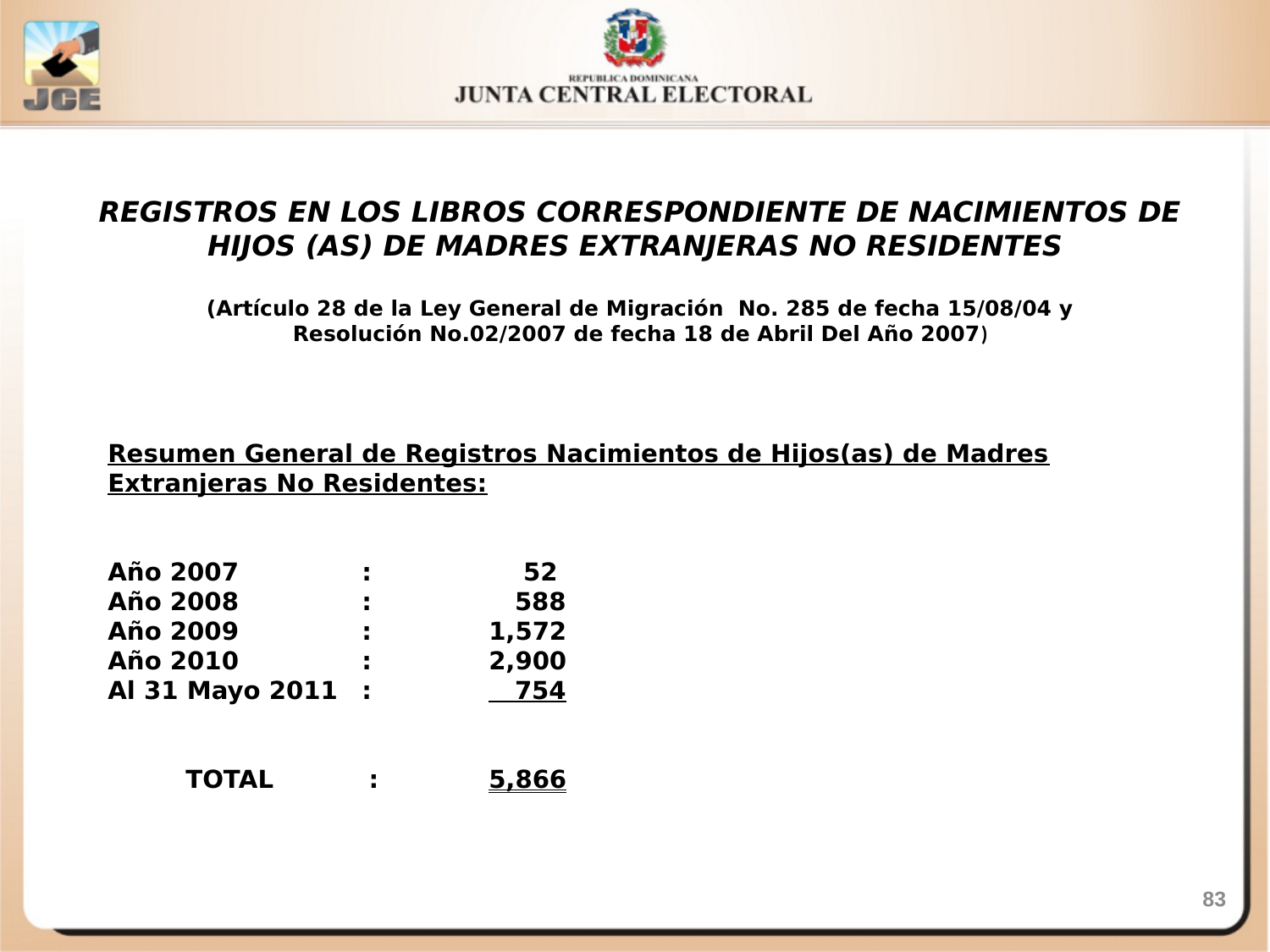

REGISTROS EN LOS LIBROS CORRESPONDIENTE DE NACIMIENTOS DE HIJOS (AS) DE MADRES EXTRANJERAS NO RESIDENTES
(Artículo 28 de la Ley General de Migración  No. 285 de fecha 15/08/04 y
Resolución No.02/2007 de fecha 18 de Abril Del Año 2007)

Resumen General de Registros Nacimientos de Hijos(as) de Madres Extranjeras No Residentes:

Año 2007	:	    52
Año 2008 	:	   588
Año 2009	:	1,572
Año 2010	:	2,900
Al 31 Mayo 2011 	:	   754

         TOTAL           :	5,866
83